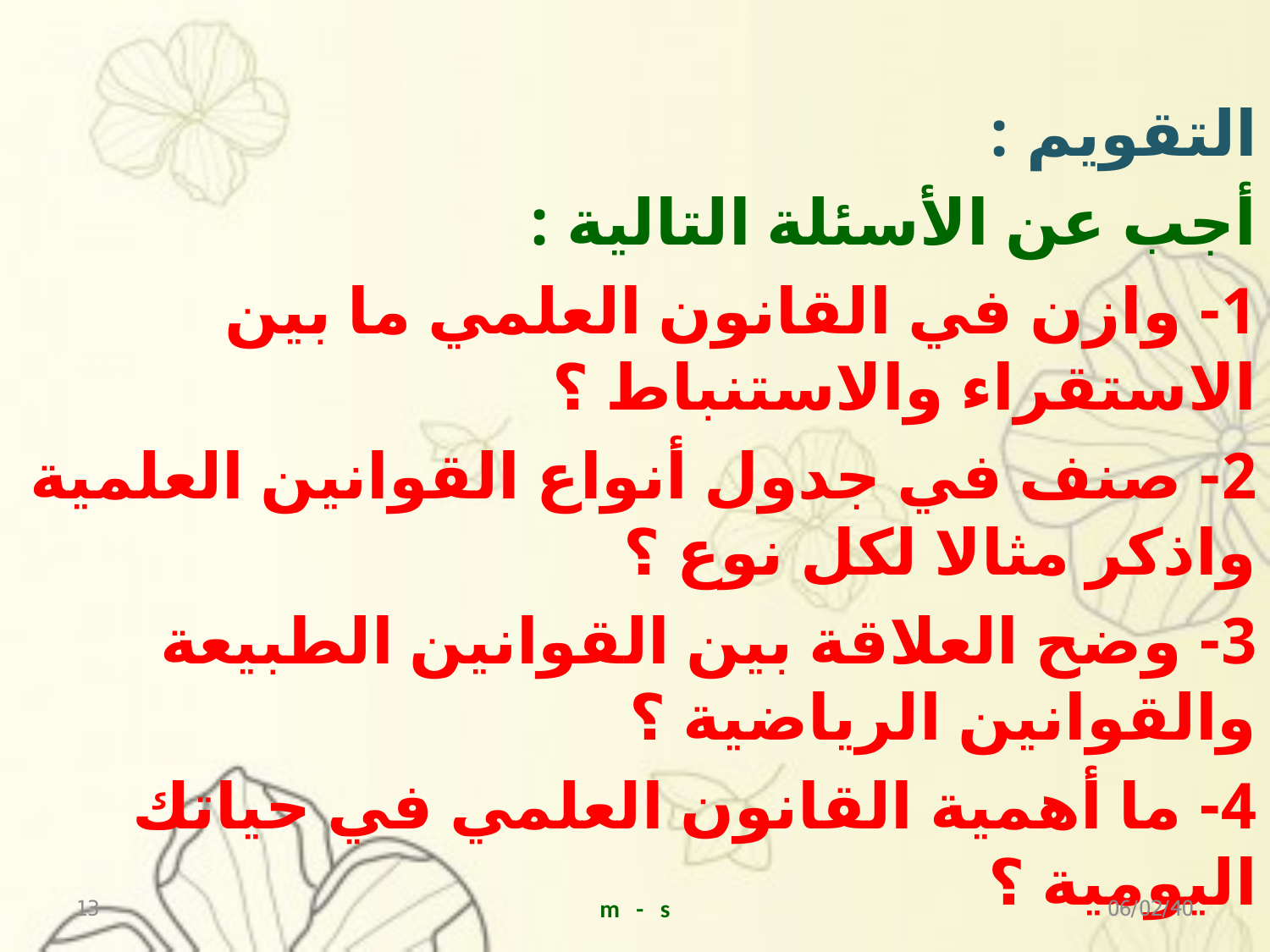

التقويم :
أجب عن الأسئلة التالية :
1- وازن في القانون العلمي ما بين الاستقراء والاستنباط ؟
2- صنف في جدول أنواع القوانين العلمية واذكر مثالا لكل نوع ؟
3- وضح العلاقة بين القوانين الطبيعة والقوانين الرياضية ؟
4- ما أهمية القانون العلمي في حياتك اليومية ؟

13
m   -   s
06/02/40